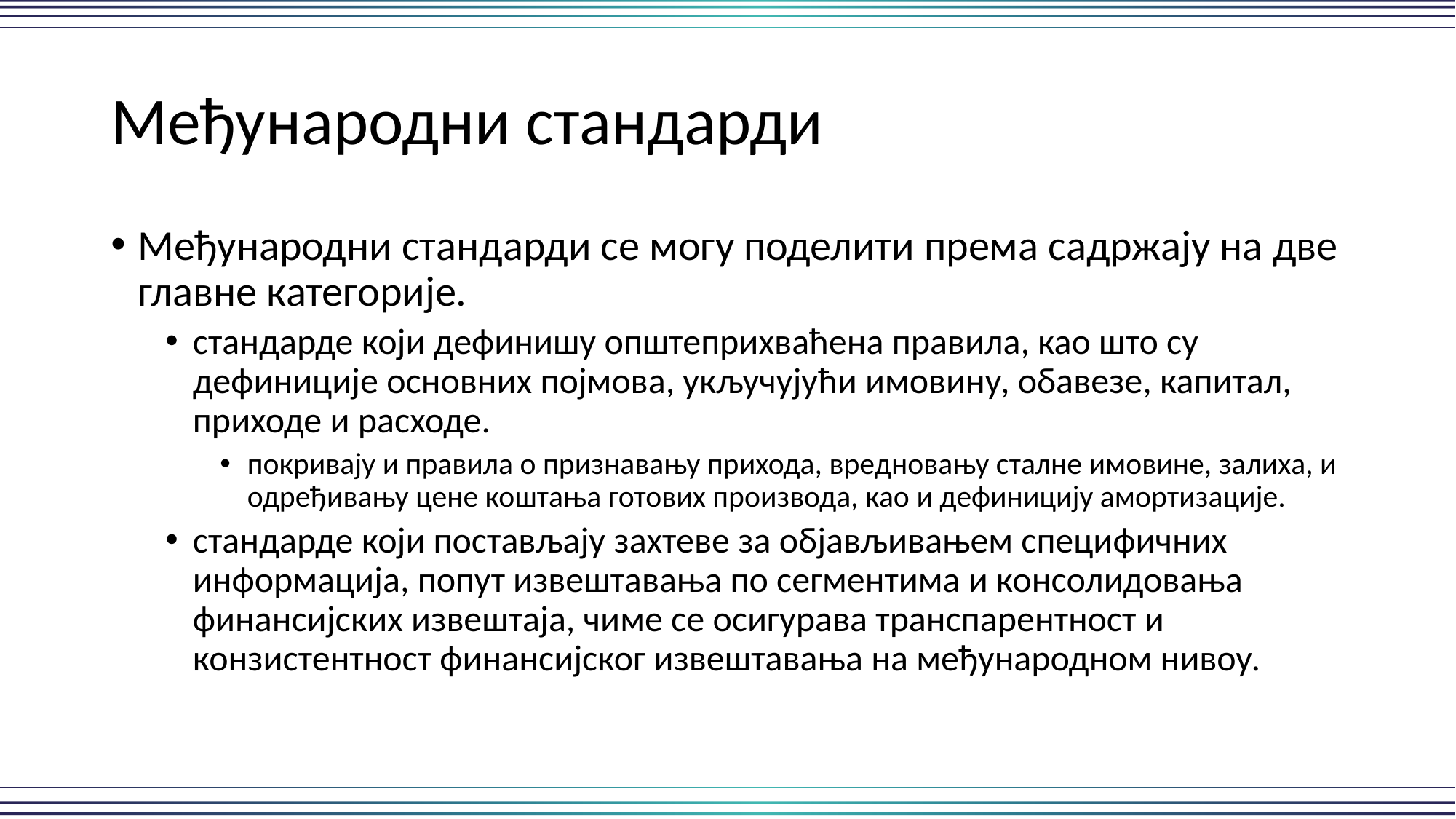

# Међународни стандарди
Међународни стандарди се могу поделити према садржају на две главне категорије.
стандарде који дефинишу општеприхваћена правила, као што су дефиниције основних појмова, укључујући имовину, обавезе, капитал, приходе и расходе.
покривају и правила о признавању прихода, вредновању сталне имовине, залиха, и одређивању цене коштања готових производа, као и дефиницију амортизације.
стандарде који постављају захтеве за објављивањем специфичних информација, попут извештавања по сегментима и консолидовања финансијских извештаја, чиме се осигурава транспарентност и конзистентност финансијског извештавања на међународном нивоу.